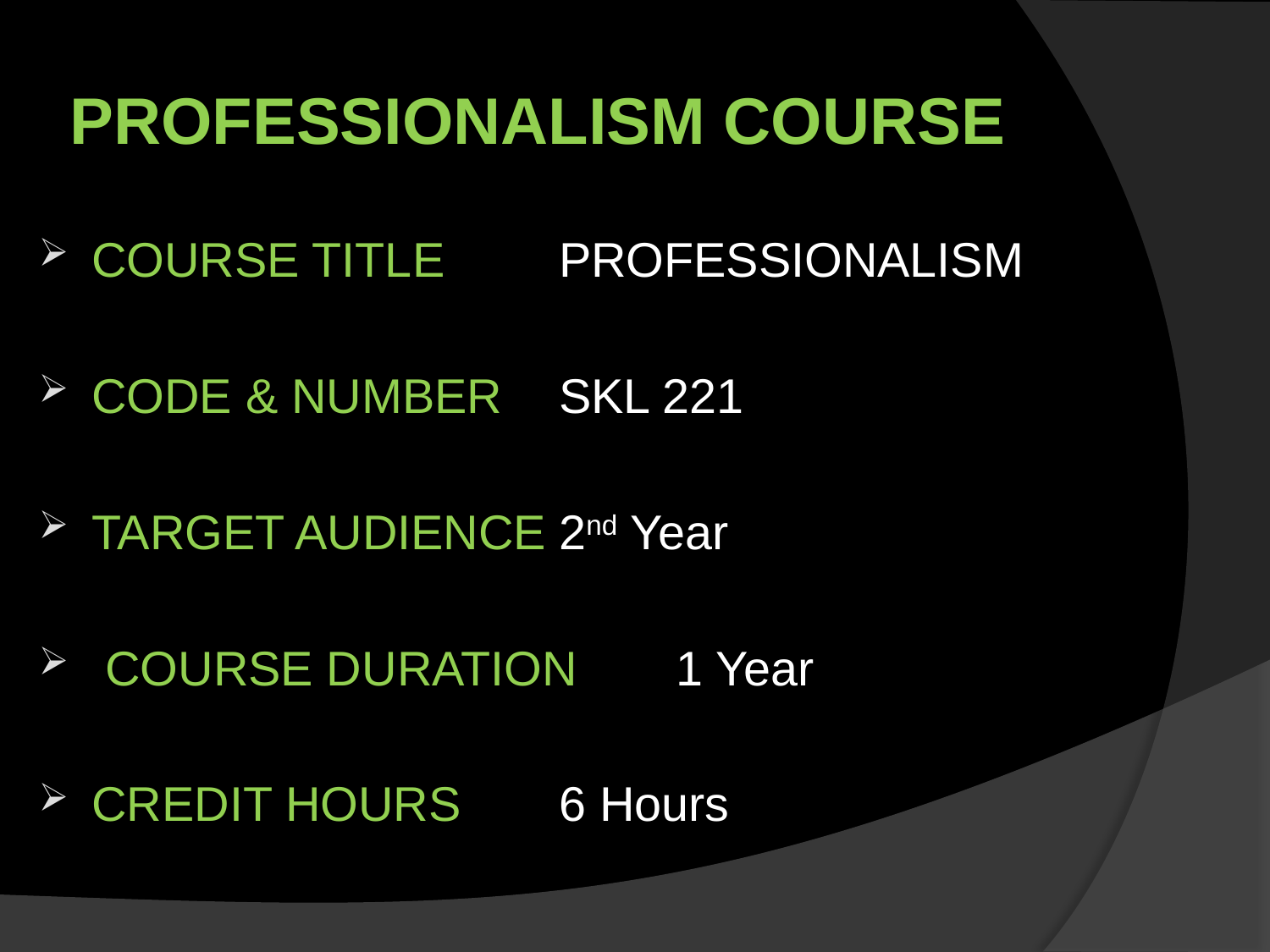

# PROFESSIONALISM COURSE
COURSE TITLE 		PROFESSIONALISM

CODE & NUMBER			SKL 221

TARGET AUDIENCE		2nd Year

 COURSE DURATION 		1 Year

CREDIT HOURS			6 Hours